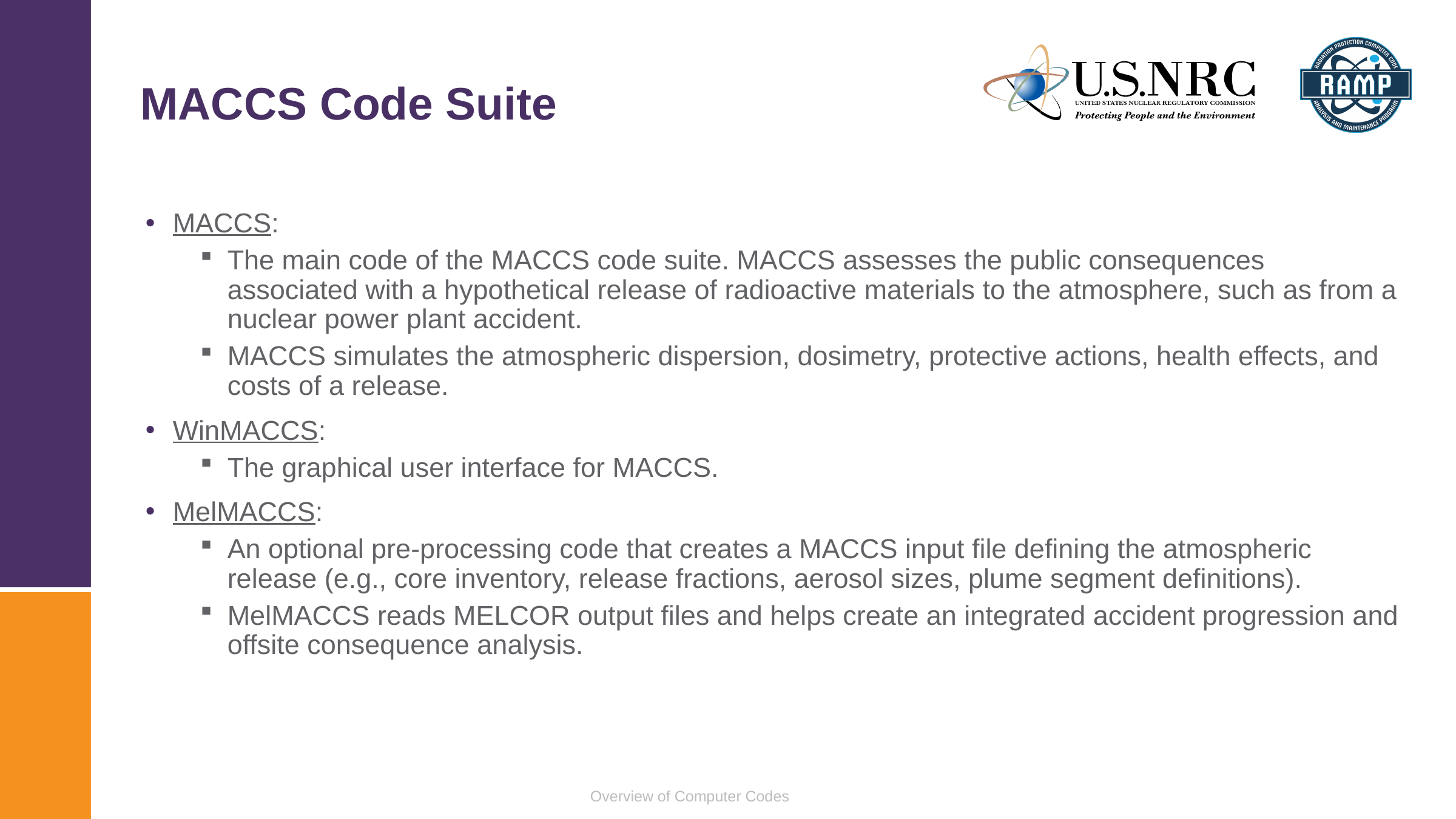

# MACCS Code Suite
MACCS:
The main code of the MACCS code suite. MACCS assesses the public consequences associated with a hypothetical release of radioactive materials to the atmosphere, such as from a nuclear power plant accident.
MACCS simulates the atmospheric dispersion, dosimetry, protective actions, health effects, and costs of a release.
WinMACCS:
The graphical user interface for MACCS.
MelMACCS:
An optional pre-processing code that creates a MACCS input file defining the atmospheric release (e.g., core inventory, release fractions, aerosol sizes, plume segment definitions).
MelMACCS reads MELCOR output files and helps create an integrated accident progression and offsite consequence analysis.
Overview of Computer Codes